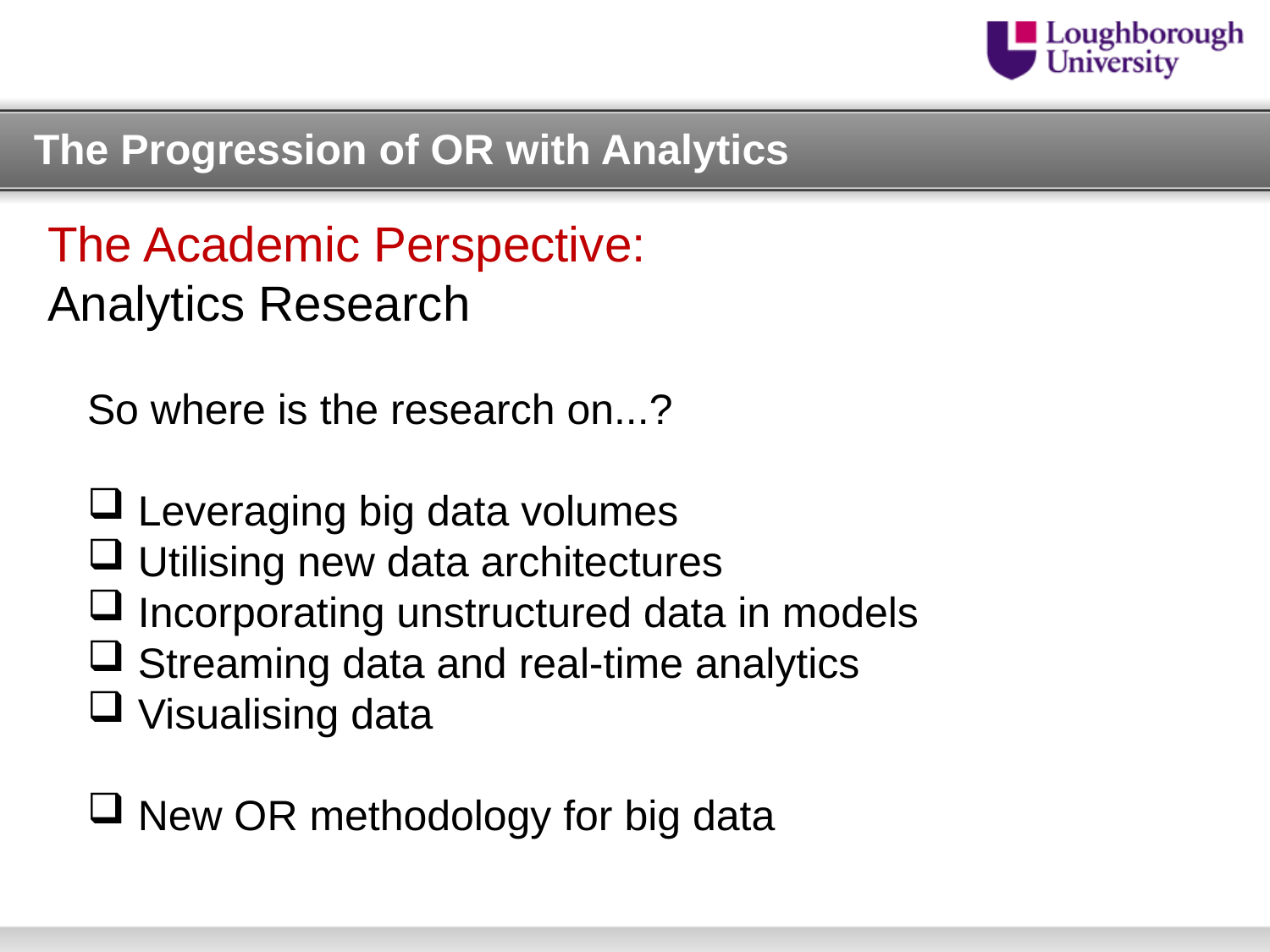

The Progression of OR with Analytics
The Academic Perspective:
Analytics Research
So where is the research on...?

Leveraging big data volumes
Utilising new data architectures
Incorporating unstructured data in models
Streaming data and real-time analytics
Visualising data

New OR methodology for big data